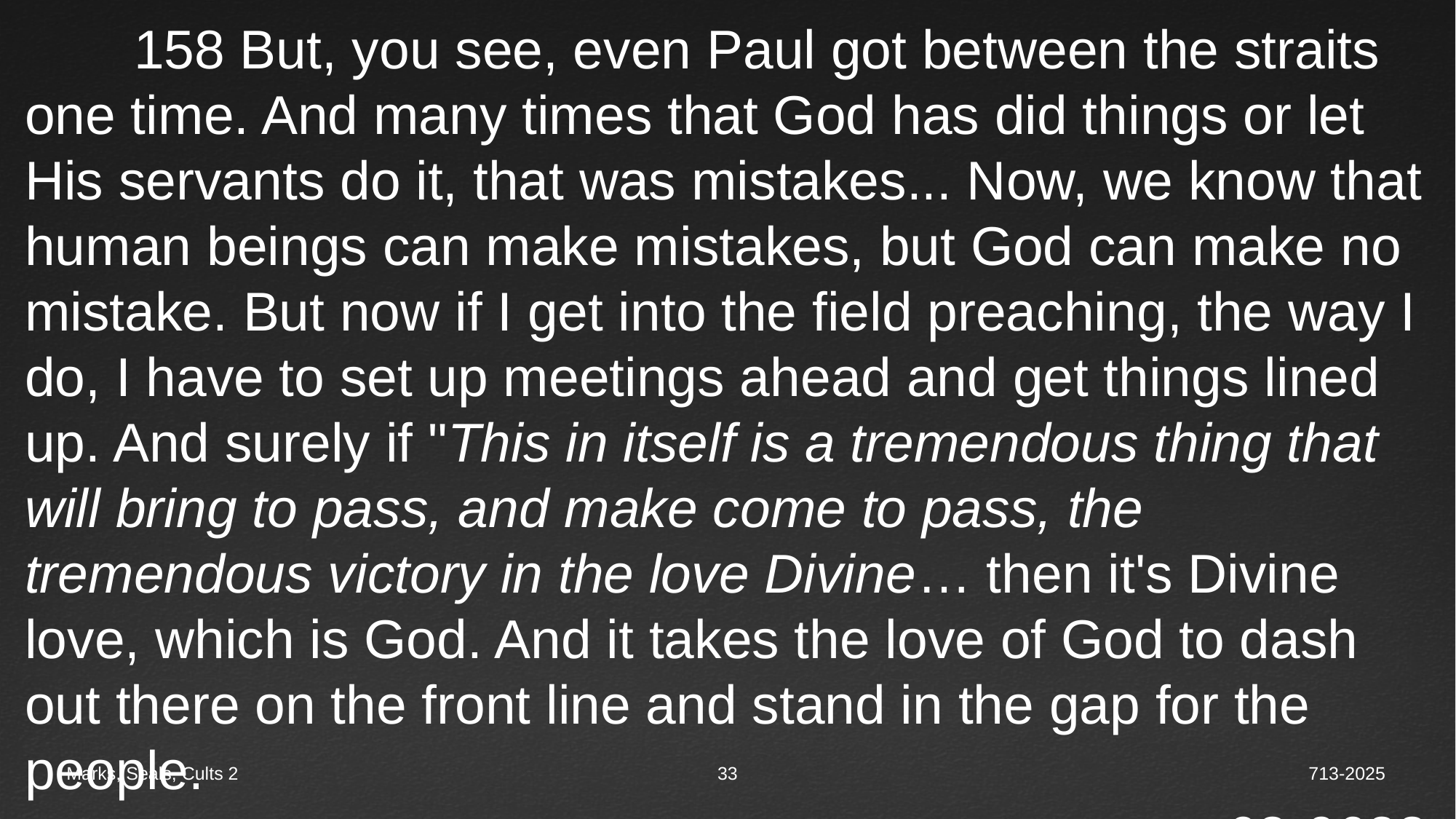

158 But, you see, even Paul got between the straits one time. And many times that God has did things or let His servants do it, that was mistakes... Now, we know that human beings can make mistakes, but God can make no mistake. But now if I get into the field preaching, the way I do, I have to set up meetings ahead and get things lined up. And surely if "This in itself is a tremendous thing that will bring to pass, and make come to pass, the tremendous victory in the love Divine… then it's Divine love, which is God. And it takes the love of God to dash out there on the front line and stand in the gap for the people.
63-0623
Marks, Seals, Cults 2
33
713-2025